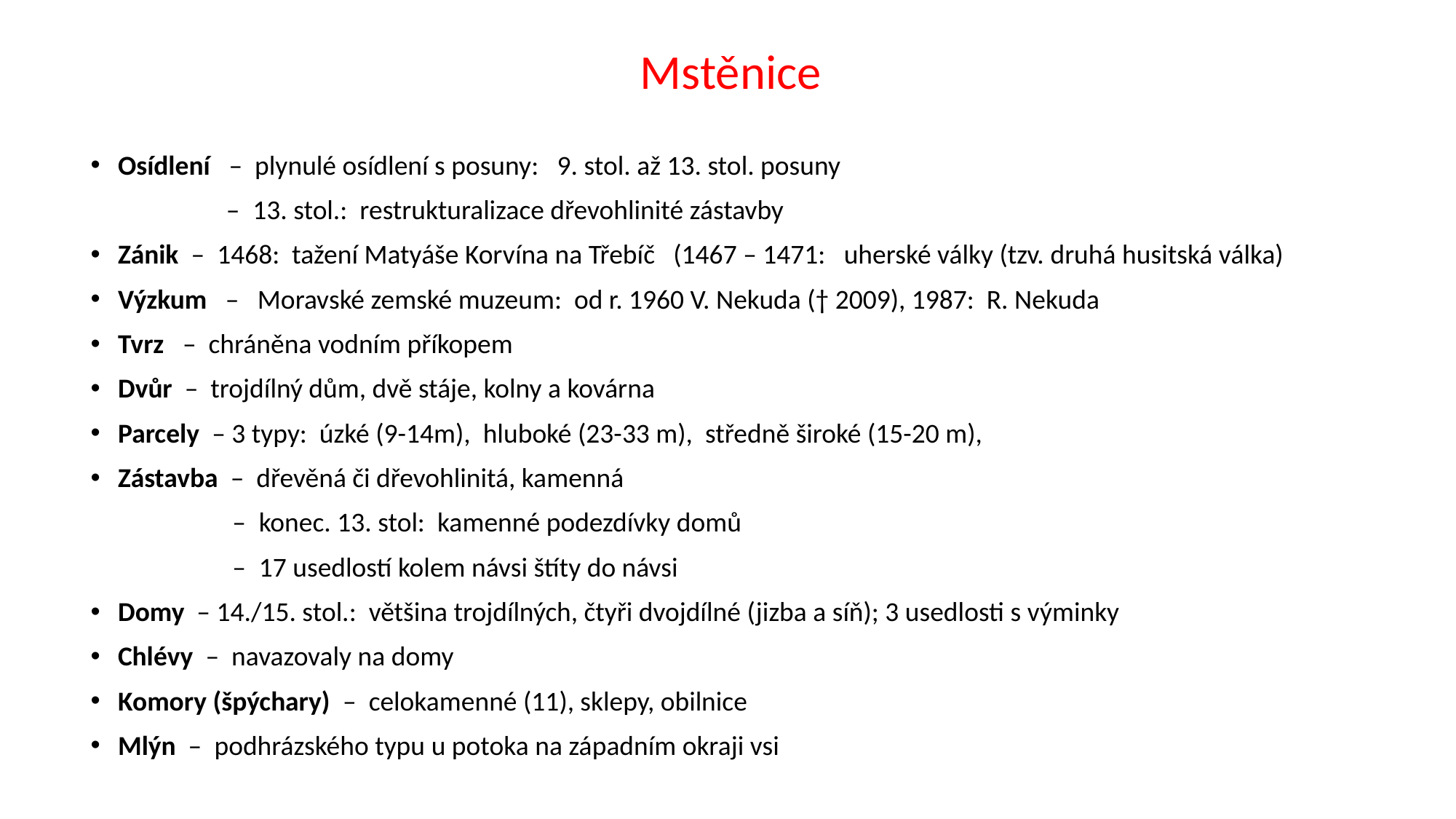

# Mstěnice
Osídlení   –  plynulé osídlení s posuny:   9. stol. až 13. stol. posuny
                      –  13. stol.:  restrukturalizace dřevohlinité zástavby
Zánik  –  1468:  tažení Matyáše Korvína na Třebíč   (1467 – 1471:   uherské války (tzv. druhá husitská válka)
Výzkum   –   Moravské zemské muzeum:  od r. 1960 V. Nekuda († 2009), 1987:  R. Nekuda
Tvrz   –  chráněna vodním příkopem
Dvůr  –  trojdílný dům, dvě stáje, kolny a kovárna
Parcely  – 3 typy:  úzké (9-14m),  hluboké (23-33 m),  středně široké (15-20 m),
Zástavba  –  dřevěná či dřevohlinitá, kamenná
                       –  konec. 13. stol:  kamenné podezdívky domů
                       –  17 usedlostí kolem návsi štíty do návsi
Domy  – 14./15. stol.:  většina trojdílných, čtyři dvojdílné (jizba a síň); 3 usedlosti s výminky
Chlévy  –  navazovaly na domy
Komory (špýchary)  –  celokamenné (11), sklepy, obilnice
Mlýn  –  podhrázského typu u potoka na západním okraji vsi